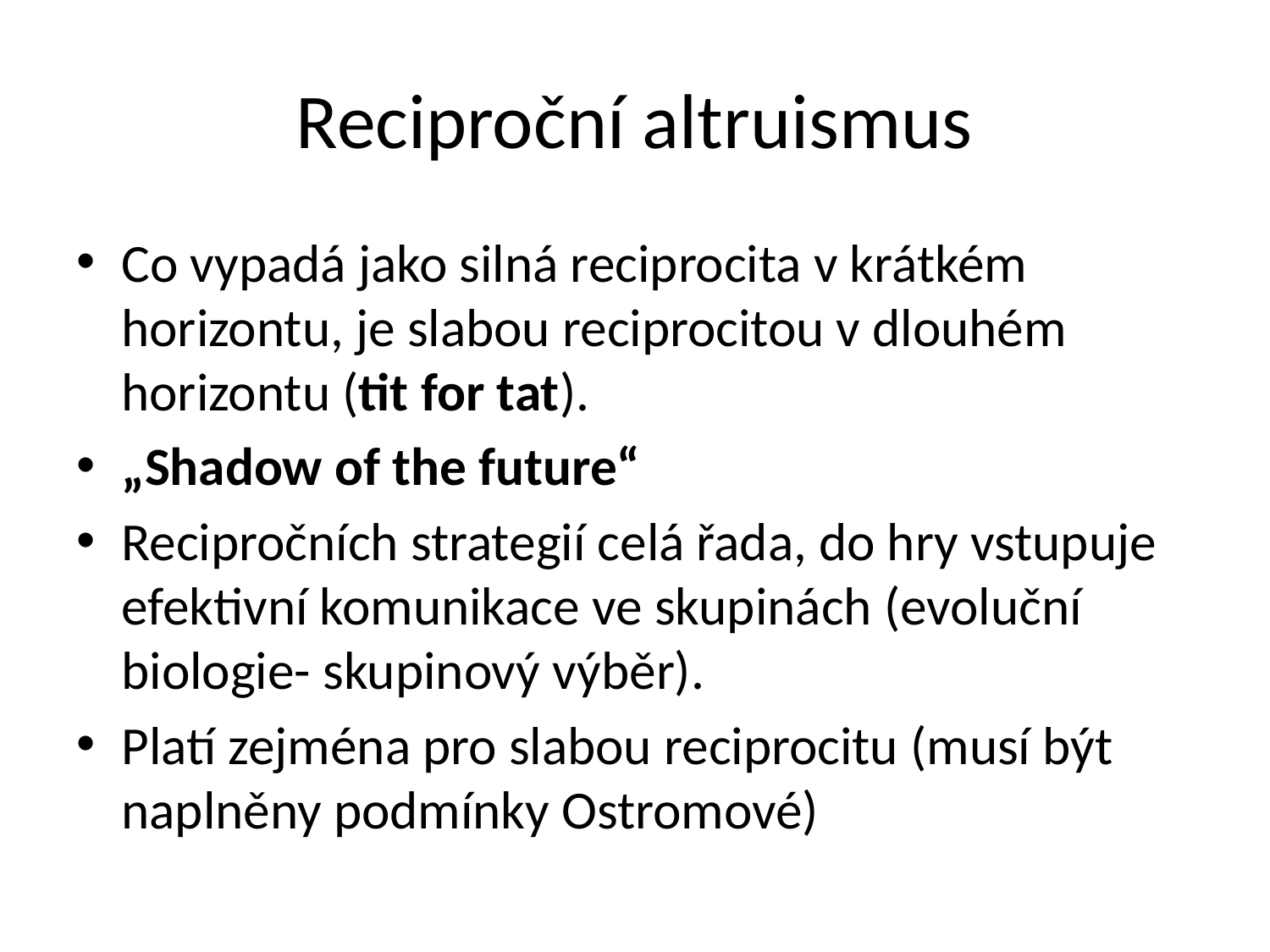

# Reciproční altruismus
Co vypadá jako silná reciprocita v krátkém horizontu, je slabou reciprocitou v dlouhém horizontu (tit for tat).
„Shadow of the future“
Recipročních strategií celá řada, do hry vstupuje efektivní komunikace ve skupinách (evoluční biologie- skupinový výběr).
Platí zejména pro slabou reciprocitu (musí být naplněny podmínky Ostromové)